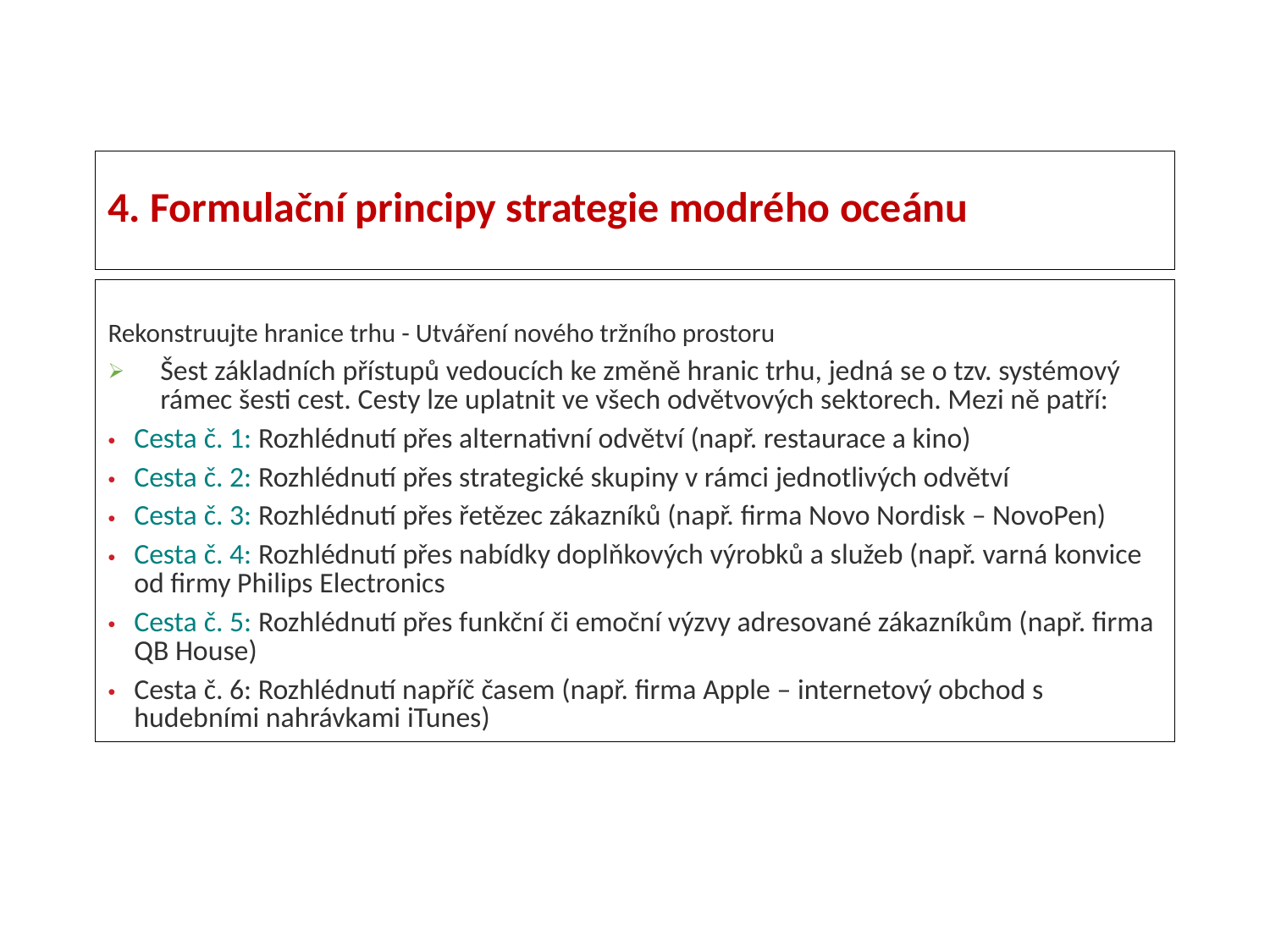

# 4. Formulační principy strategie modrého oceánu

Rekonstruujte hranice trhu - Utváření nového tržního prostoru
Šest základních přístupů vedoucích ke změně hranic trhu, jedná se o tzv. systémový rámec šesti cest. Cesty lze uplatnit ve všech odvětvových sektorech. Mezi ně patří:
Cesta č. 1: Rozhlédnutí přes alternativní odvětví (např. restaurace a kino)
Cesta č. 2: Rozhlédnutí přes strategické skupiny v rámci jednotlivých odvětví
Cesta č. 3: Rozhlédnutí přes řetězec zákazníků (např. firma Novo Nordisk – NovoPen)
Cesta č. 4: Rozhlédnutí přes nabídky doplňkových výrobků a služeb (např. varná konvice od firmy Philips Electronics
Cesta č. 5: Rozhlédnutí přes funkční či emoční výzvy adresované zákazníkům (např. firma QB House)
Cesta č. 6: Rozhlédnutí napříč časem (např. firma Apple – internetový obchod s hudebními nahrávkami iTunes)